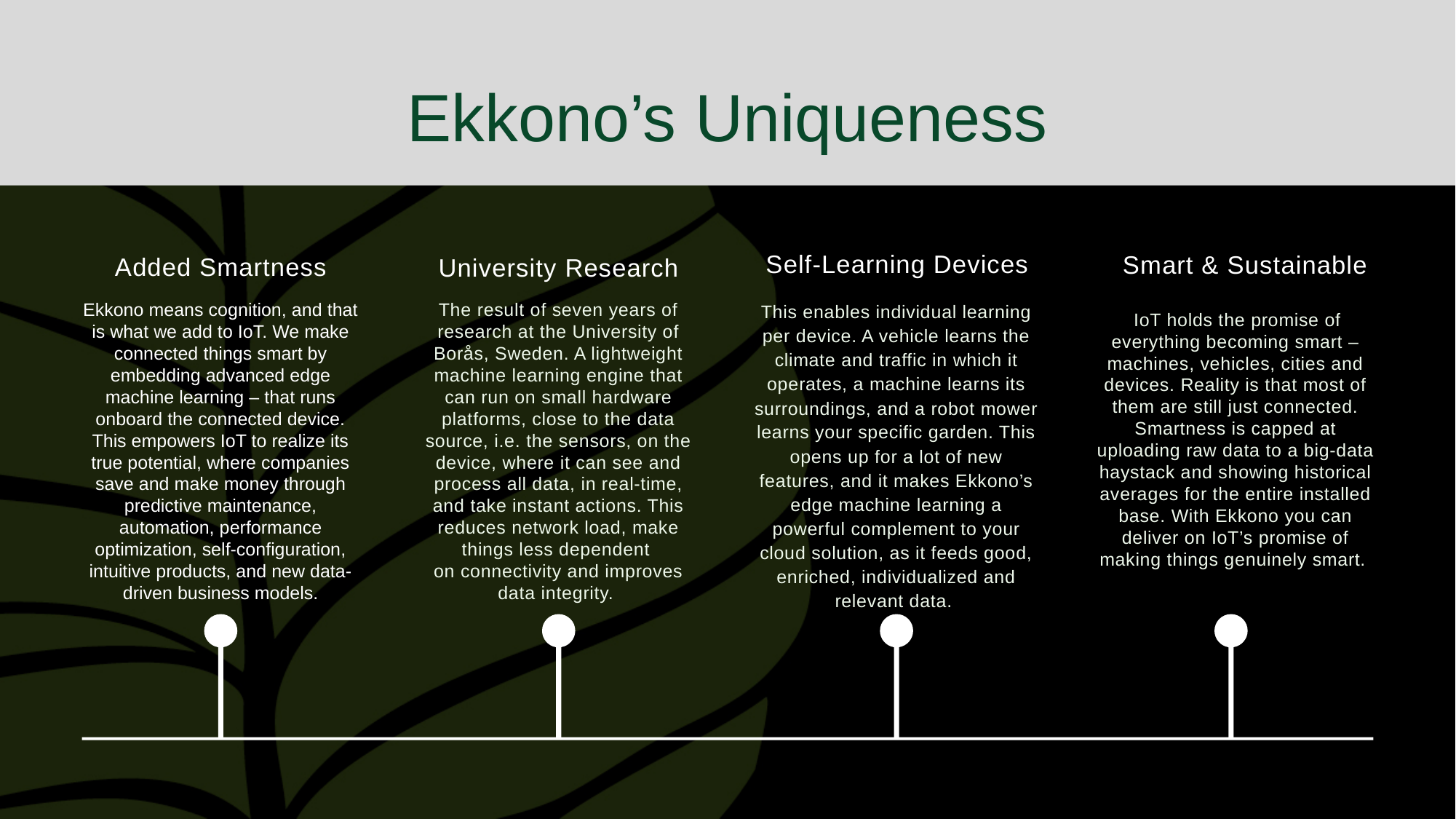

Ekkono’s Uniqueness
Self-Learning Devices
This enables individual learning per device. A vehicle learns the climate and traffic in which it operates, a machine learns its surroundings, and a robot mower learns your specific garden. This opens up for a lot of new features, and it makes Ekkono’s edge machine learning a powerful complement to your cloud solution, as it feeds good, enriched, individualized and relevant data.
Smart & Sustainable
 IoT holds the promise of everything becoming smart – machines, vehicles, cities and devices. Reality is that most of them are still just connected. Smartness is capped at uploading raw data to a big-data haystack and showing historical averages for the entire installed base. With Ekkono you can deliver on IoT’s promise of making things genuinely smart.
Added Smartness
Ekkono means cognition, and that is what we add to IoT. We make connected things smart by embedding advanced edge machine learning – that runs onboard the connected device. This empowers IoT to realize its true potential, where companies save and make money through predictive maintenance, automation, performance optimization, self-configuration, intuitive products, and new data-driven business models.
University Research
The result of seven years of research at the University of Borås, Sweden. A lightweight machine learning engine that can run on small hardware platforms, close to the data source, i.e. the sensors, on the device, where it can see and process all data, in real-time, and take instant actions. This reduces network load, make things less dependent
on connectivity and improves data integrity.